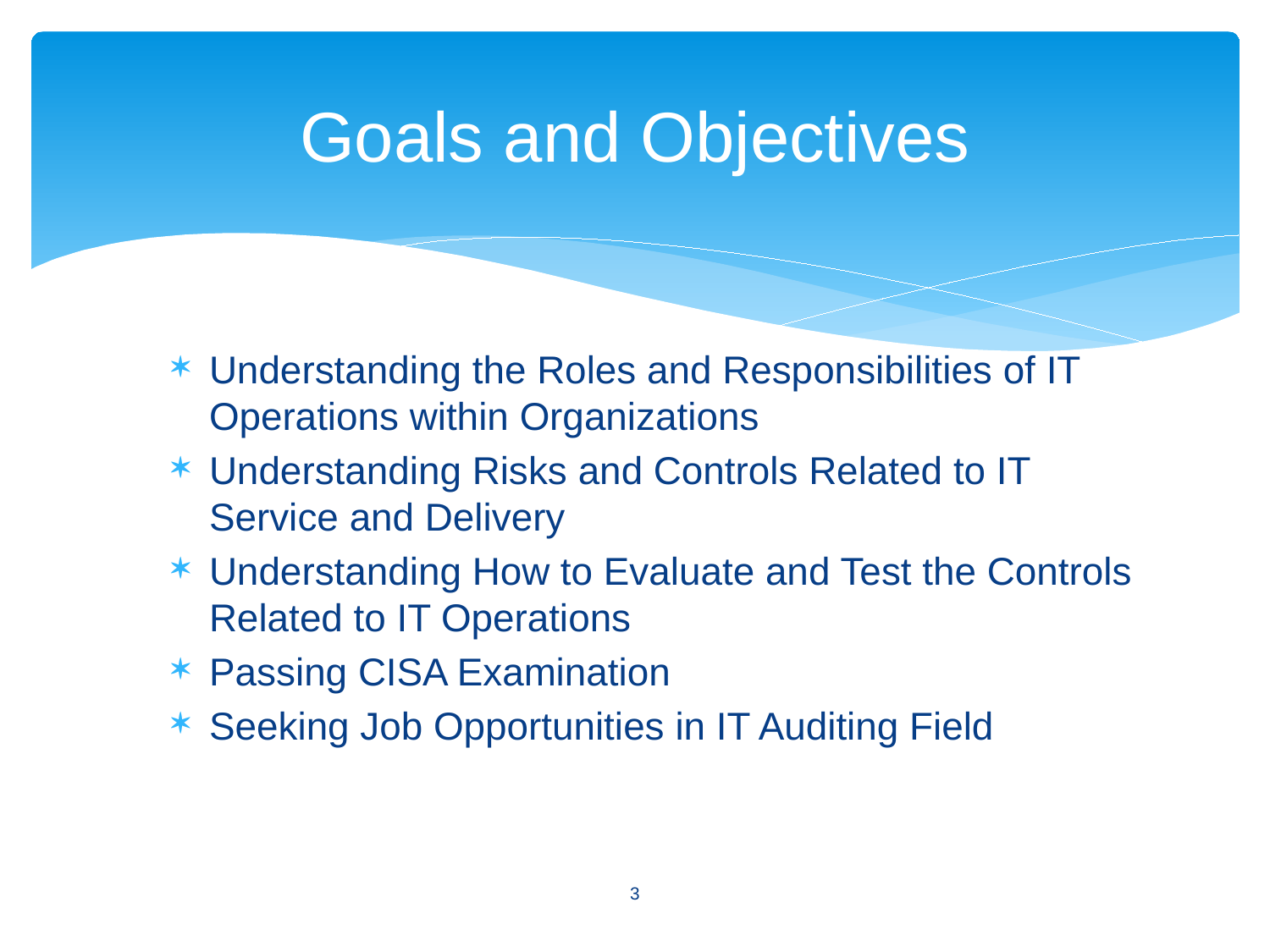

# Goals and Objectives
Understanding the Roles and Responsibilities of IT Operations within Organizations
Understanding Risks and Controls Related to IT Service and Delivery
Understanding How to Evaluate and Test the Controls Related to IT Operations
Passing CISA Examination
Seeking Job Opportunities in IT Auditing Field

3